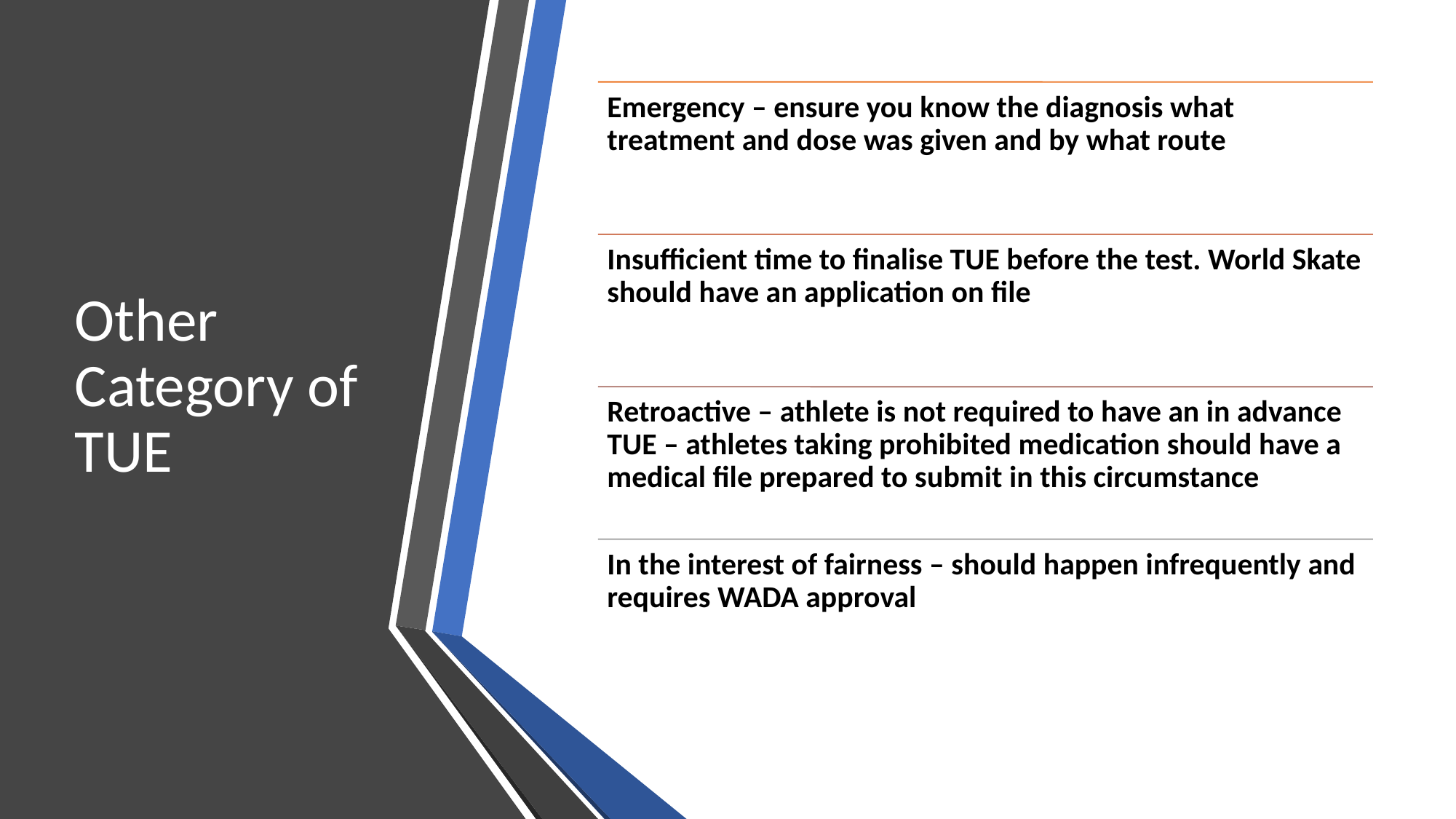

# Other Category of TUE
Emergency – ensure you know the diagnosis what treatment and dose was given and by what route
Insufficient time to finalise TUE before the test. World Skate should have an application on file
Retroactive – athlete is not required to have an in advance TUE – athletes taking prohibited medication should have a medical file prepared to submit in this circumstance
In the interest of fairness – should happen infrequently and requires WADA approval